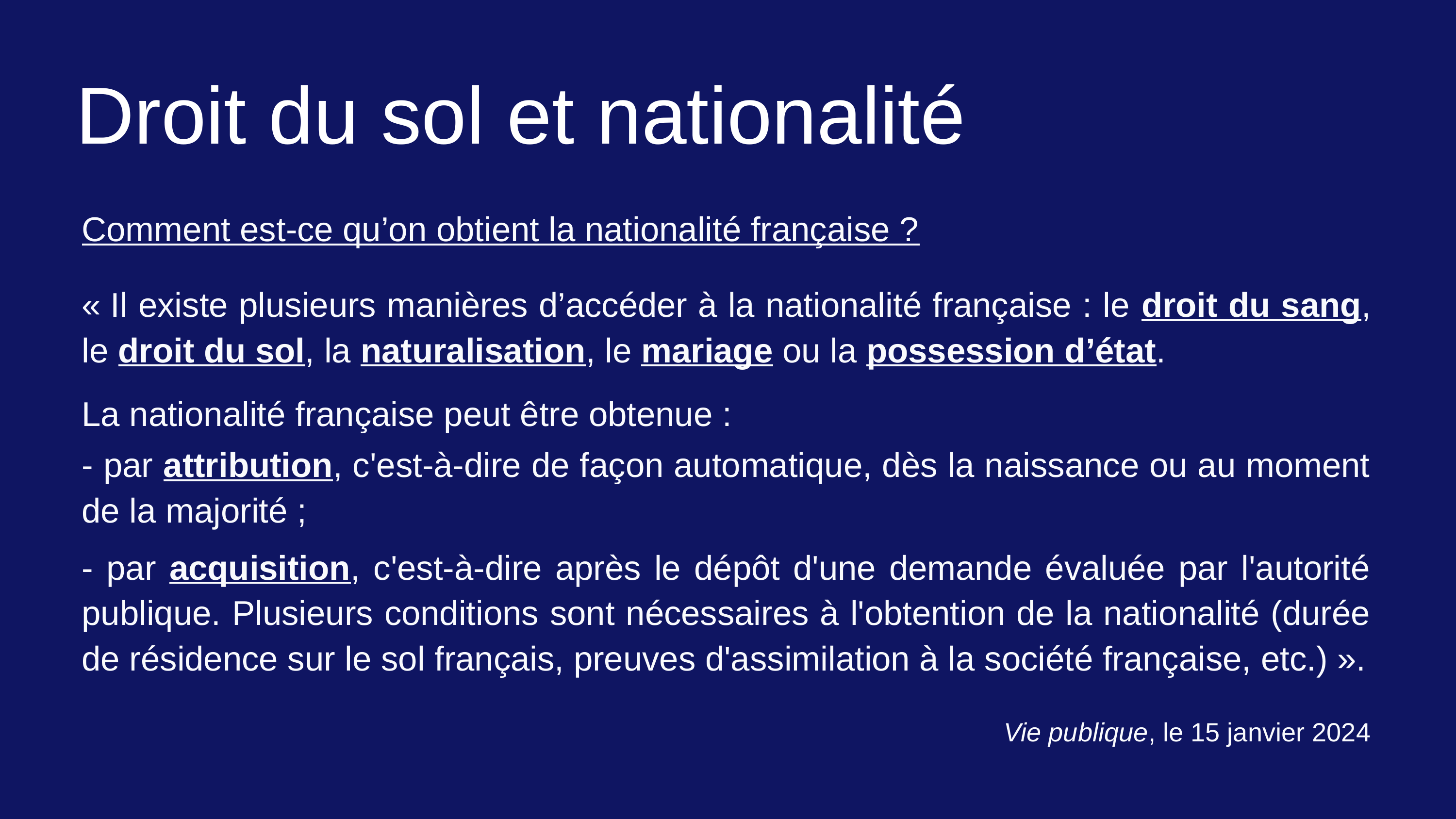

Droit du sol et nationalité
Comment est-ce qu’on obtient la nationalité française ?
« Il existe plusieurs manières d’accéder à la nationalité française : le droit du sang, le droit du sol, la naturalisation, le mariage ou la possession d’état.
La nationalité française peut être obtenue :
- par attribution, c'est-à-dire de façon automatique, dès la naissance ou au moment de la majorité ;
- par acquisition, c'est-à-dire après le dépôt d'une demande évaluée par l'autorité publique. Plusieurs conditions sont nécessaires à l'obtention de la nationalité (durée de résidence sur le sol français, preuves d'assimilation à la société française, etc.) ».

Vie publique, le 15 janvier 2024